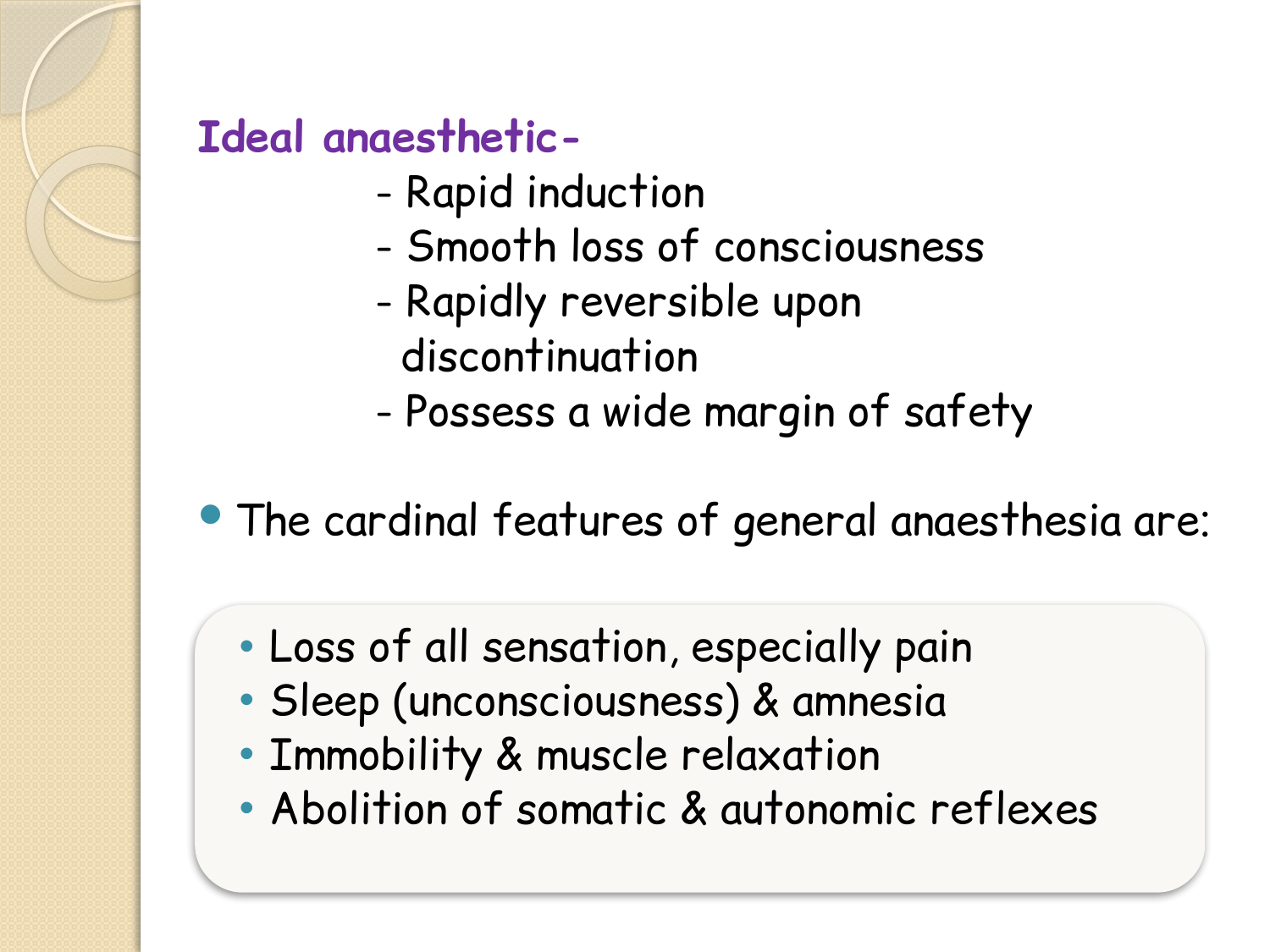

Ideal anaesthetic-
              - Rapid induction
              - Smooth loss of consciousness
              - Rapidly reversible upon
                discontinuation
              - Possess a wide margin of safety

The cardinal features of general anaesthesia are:

Loss of all sensation, especially pain
Sleep (unconsciousness) & amnesia
Immobility & muscle relaxation
Abolition of somatic & autonomic reflexes